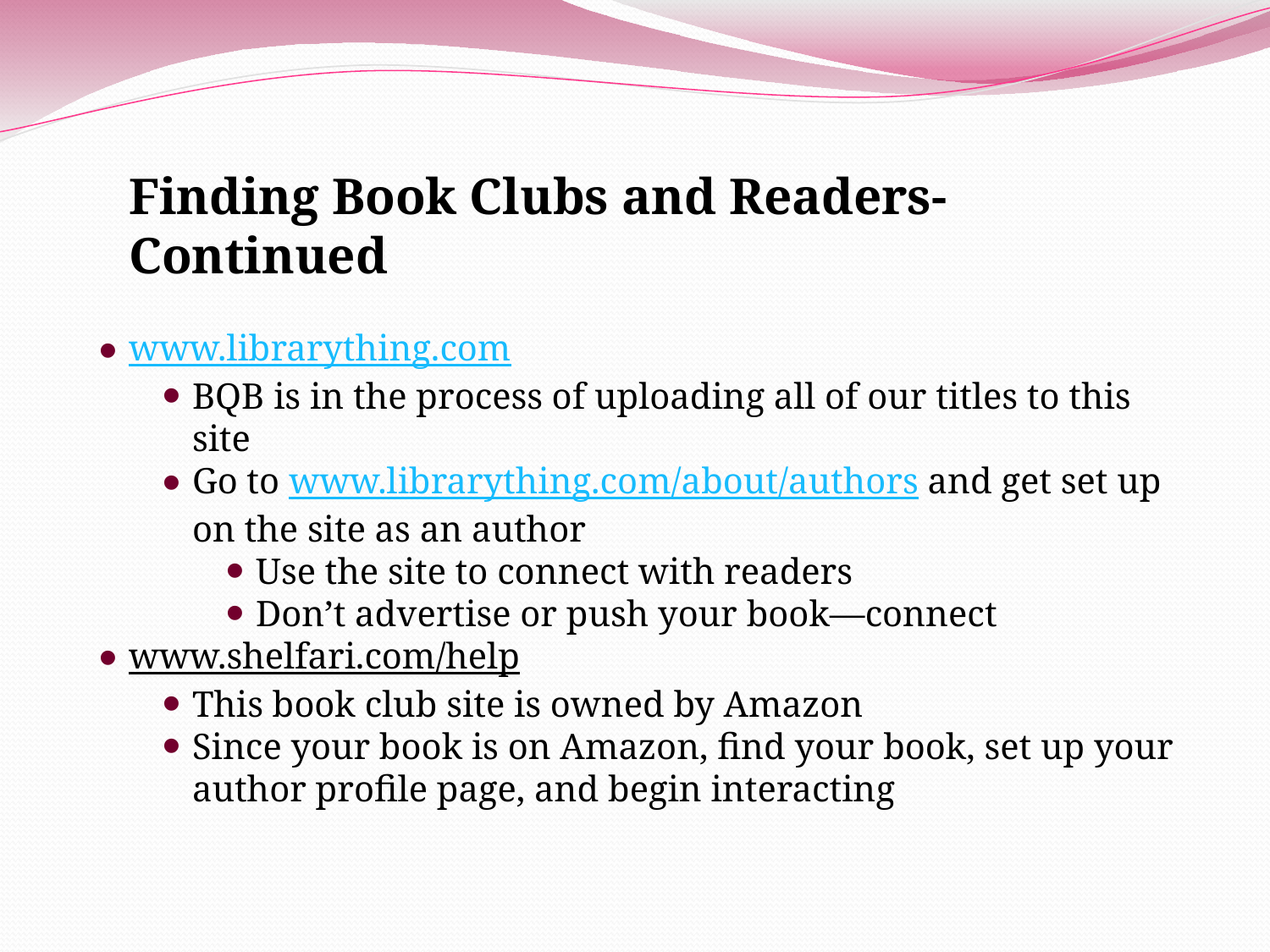

Finding Book Clubs and Readers-Continued

www.librarything.com
BQB is in the process of uploading all of our titles to this site
Go to www.librarything.com/about/authors and get set up on the site as an author
Use the site to connect with readers
Don’t advertise or push your book—connect
www.shelfari.com/help
This book club site is owned by Amazon
Since your book is on Amazon, find your book, set up your author profile page, and begin interacting